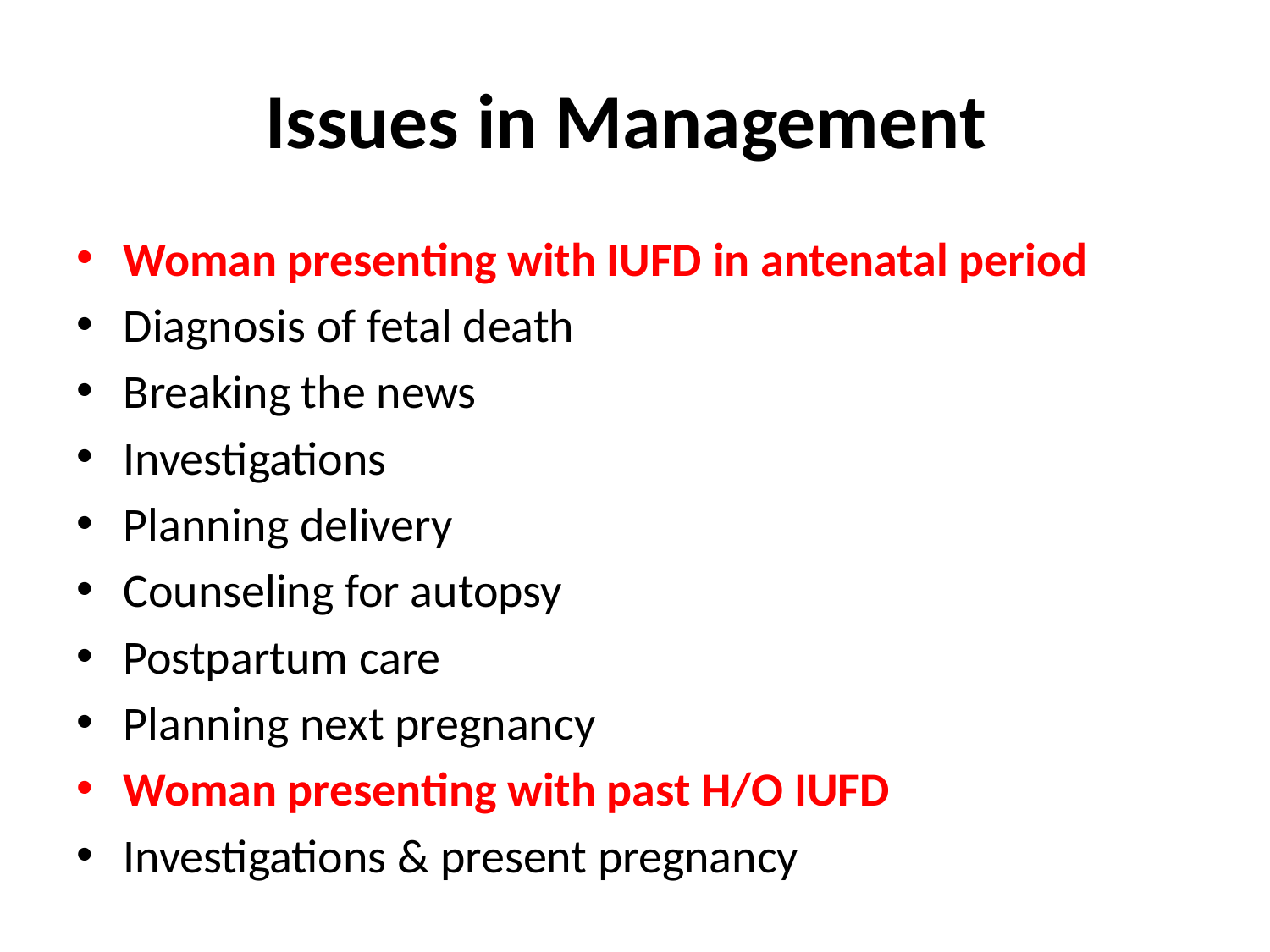

# Issues in Management
Woman presenting with IUFD in antenatal period
Diagnosis of fetal death
Breaking the news
Investigations
Planning delivery
Counseling for autopsy
Postpartum care
Planning next pregnancy
Woman presenting with past H/O IUFD
Investigations & present pregnancy